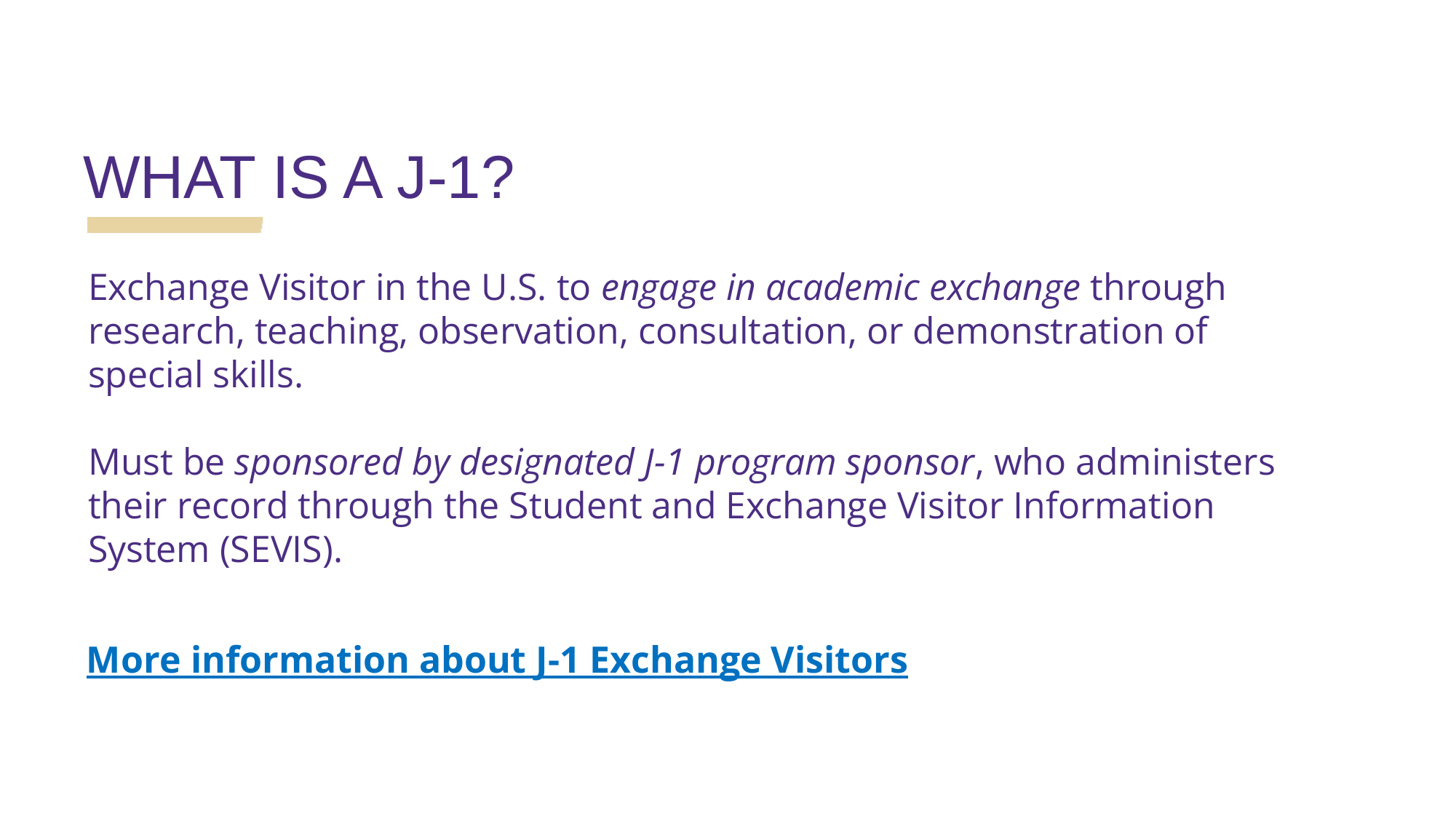

What is a J-1?
Exchange Visitor in the U.S. to engage in academic exchange through research, teaching, observation, consultation, or demonstration of special skills.

Must be sponsored by designated J-1 program sponsor, who administers their record through the Student and Exchange Visitor Information System (SEVIS).
More information about J-1 Exchange Visitors